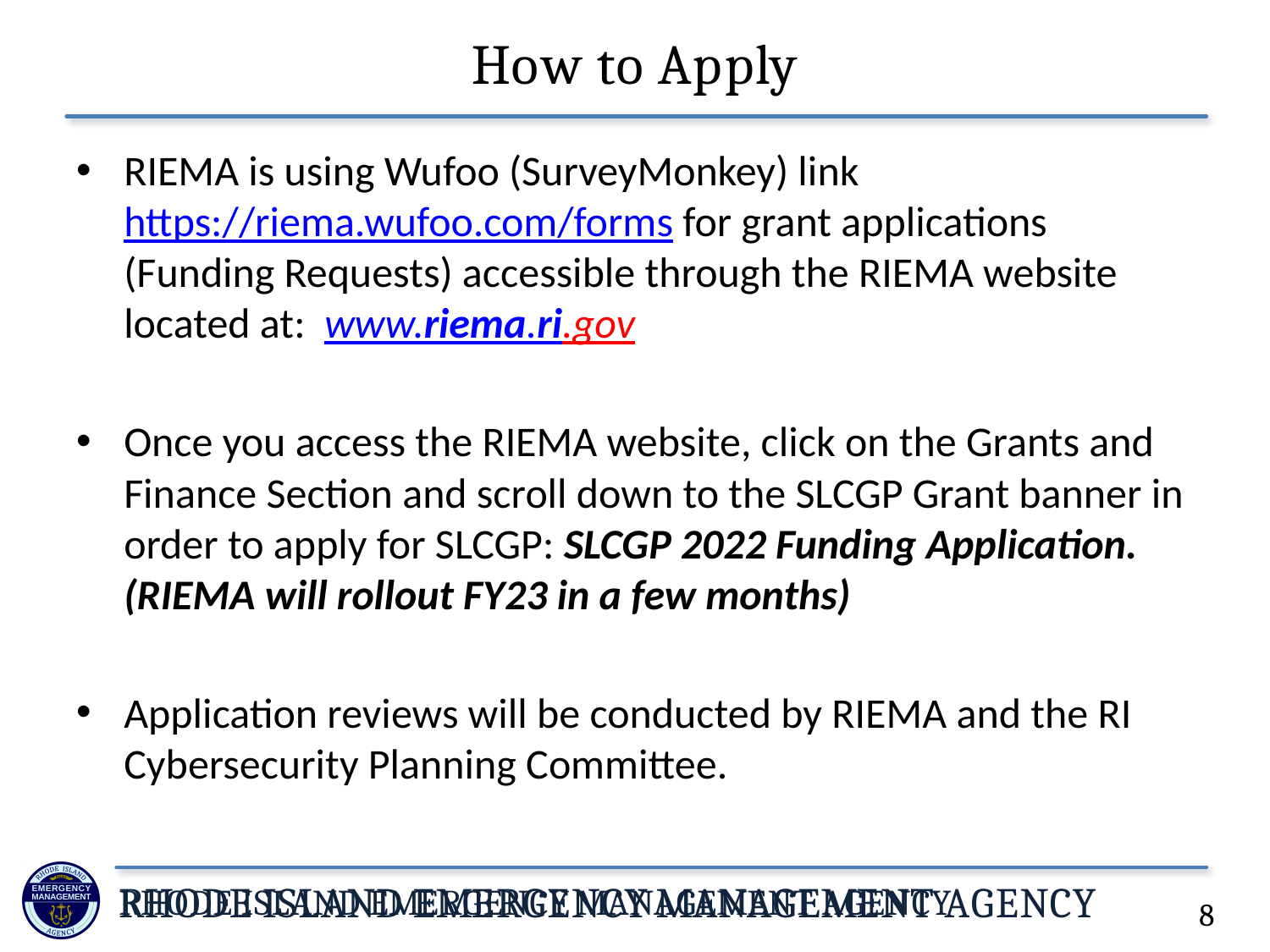

# How to Apply
RIEMA is using Wufoo (SurveyMonkey) link https://riema.wufoo.com/forms for grant applications (Funding Requests) accessible through the RIEMA website located at:  www.riema.ri.gov

Once you access the RIEMA website, click on the Grants and Finance Section and scroll down to the SLCGP Grant banner in order to apply for SLCGP: SLCGP 2022 Funding Application. (RIEMA will rollout FY23 in a few months)

Application reviews will be conducted by RIEMA and the RI Cybersecurity Planning Committee.

8